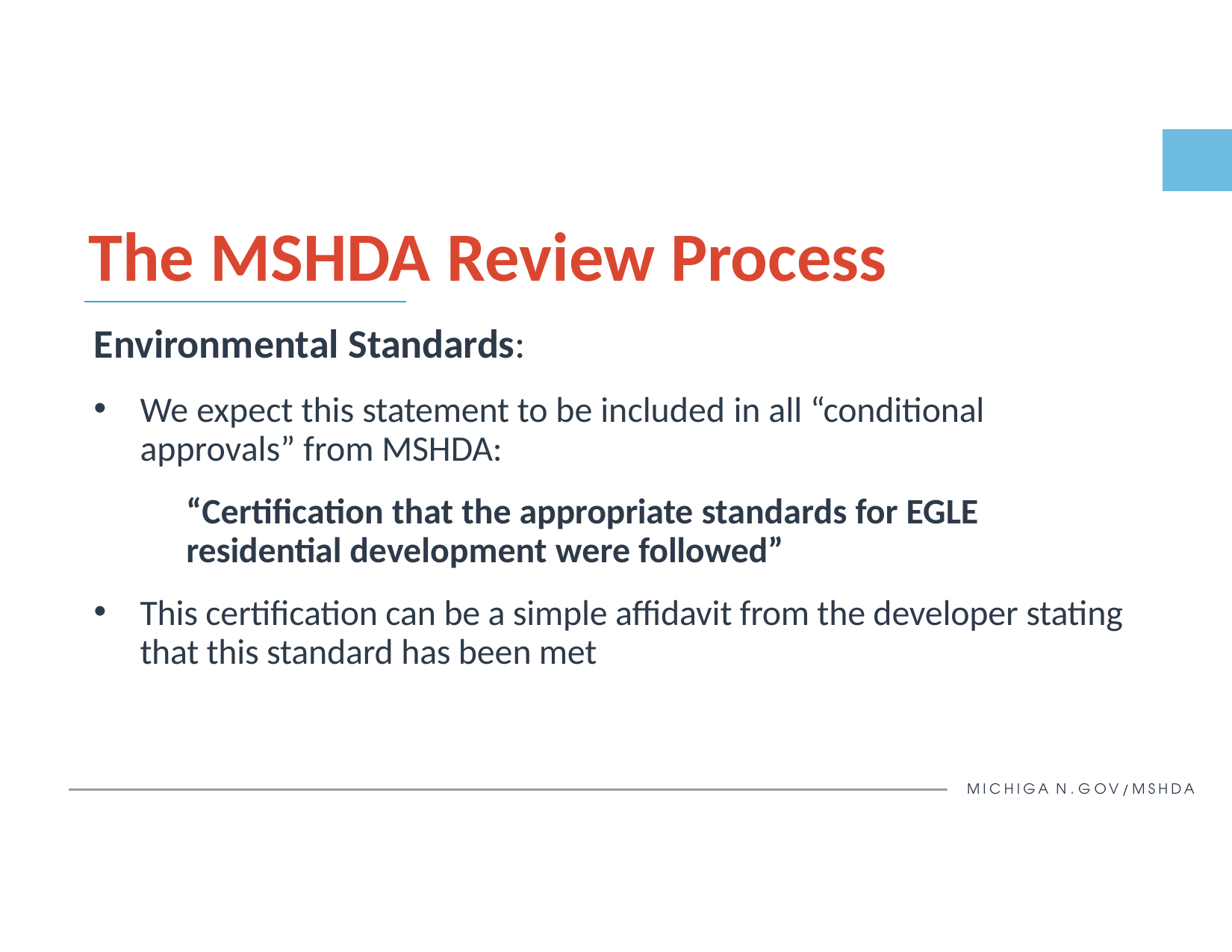

# The MSHDA Review Process
Environmental Standards:
We expect this statement to be included in all “conditional approvals” from MSHDA:
“Certification that the appropriate standards for EGLE residential development were followed”
This certification can be a simple affidavit from the developer stating that this standard has been met
MICHIGA N . G OV/MSHDA